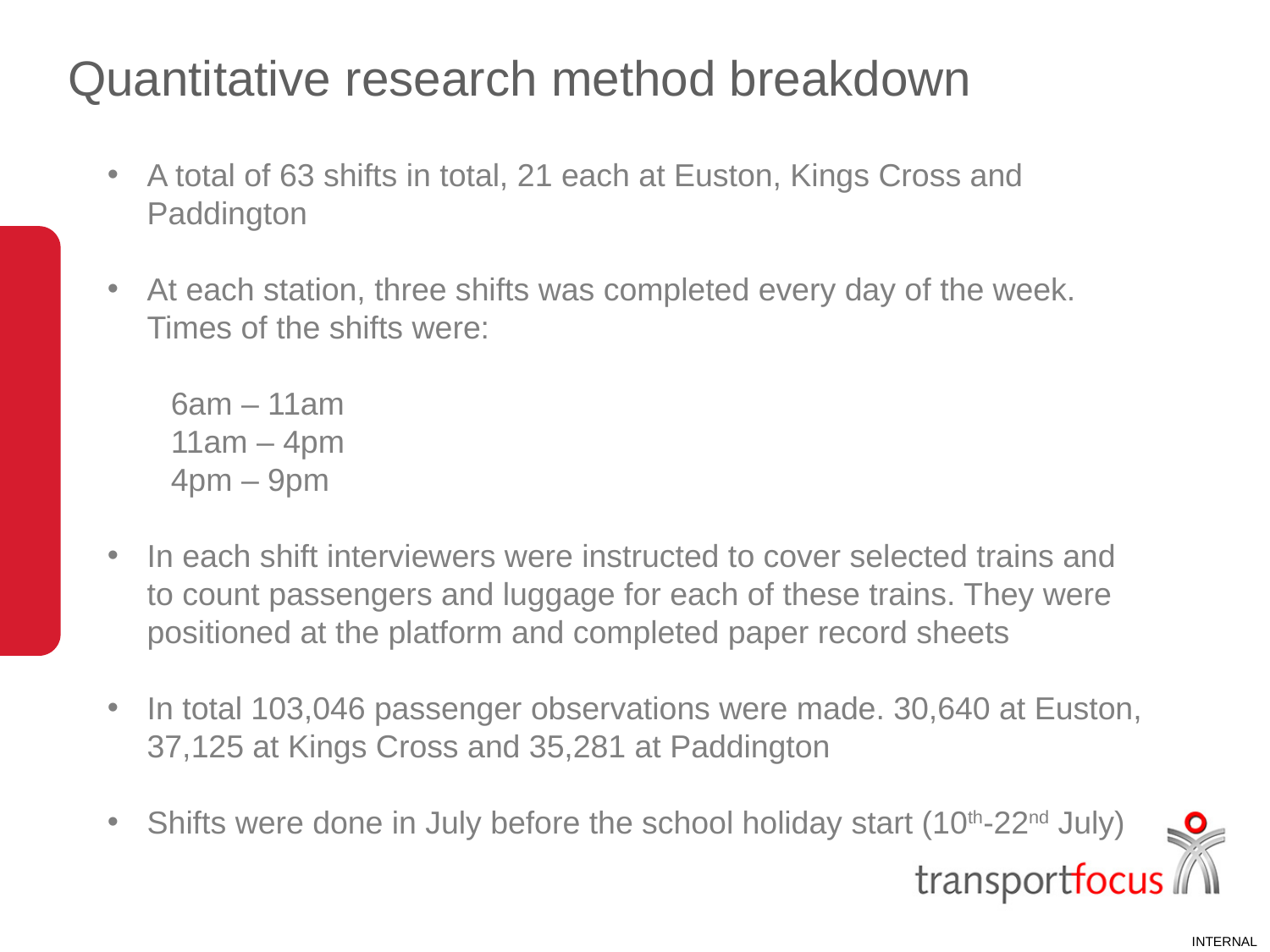

# Quantitative research method breakdown
A total of 63 shifts in total, 21 each at Euston, Kings Cross and Paddington

At each station, three shifts was completed every day of the week. Times of the shifts were:

6am – 11am
11am – 4pm
4pm – 9pm

In each shift interviewers were instructed to cover selected trains and to count passengers and luggage for each of these trains. They were positioned at the platform and completed paper record sheets

In total 103,046 passenger observations were made. 30,640 at Euston, 37,125 at Kings Cross and 35,281 at Paddington

Shifts were done in July before the school holiday start (10th-22nd July)